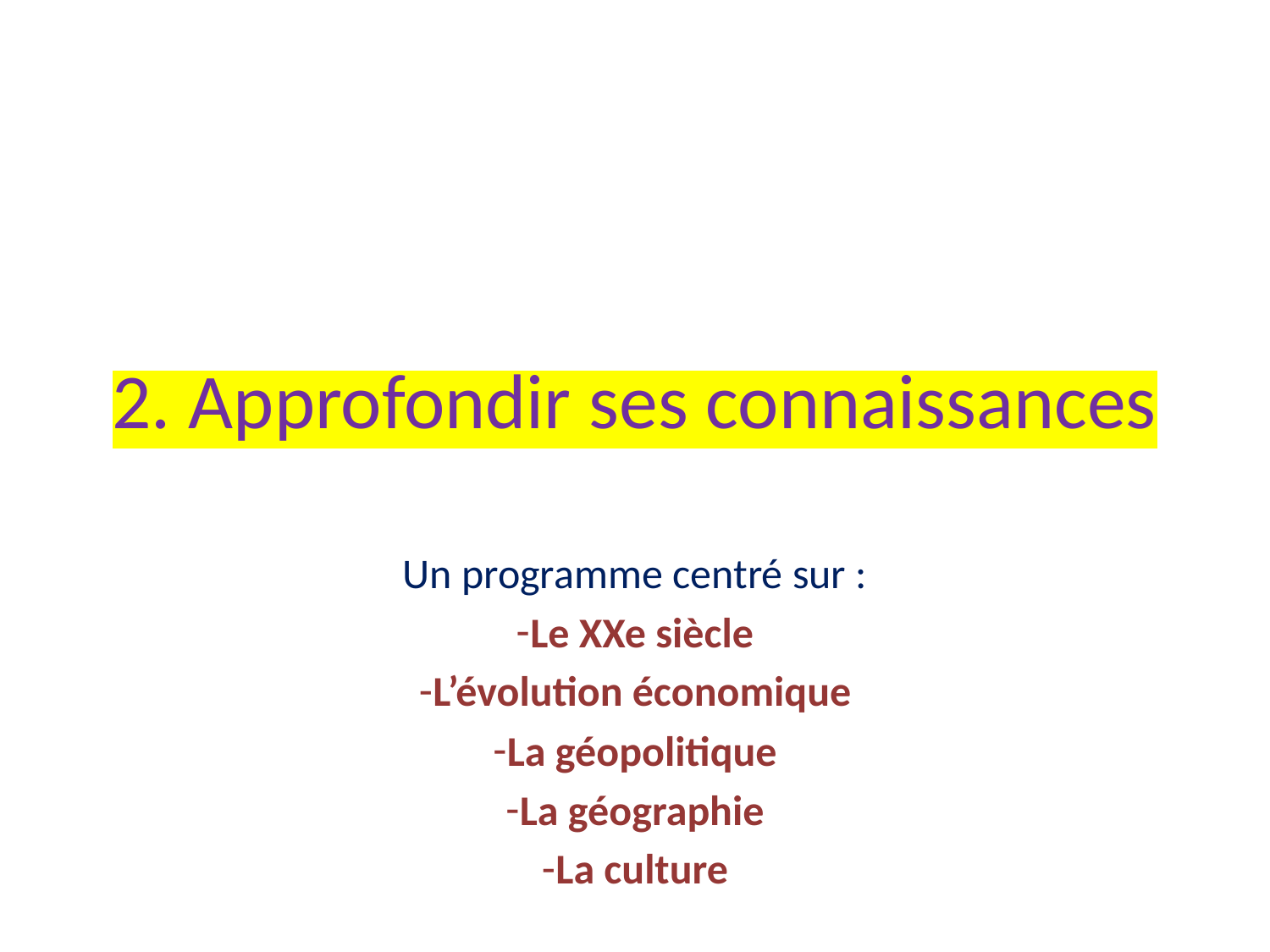

# 2. Approfondir ses connaissances
Un programme centré sur :
Le XXe siècle
L’évolution économique
La géopolitique
La géographie
La culture